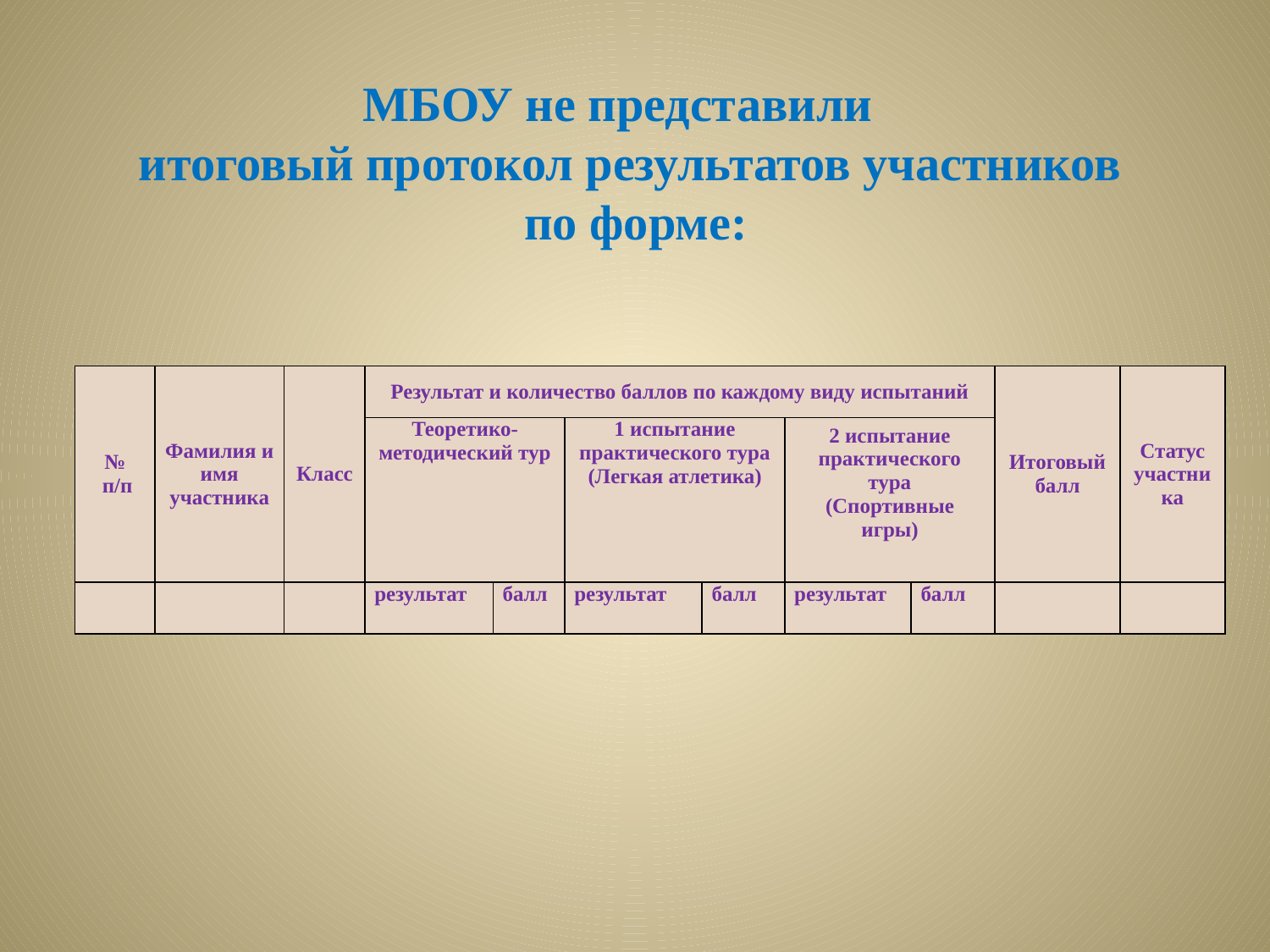

МБОУ не представили
итоговый протокол результатов участников
 по форме:

| № п/п | Фамилия и имя участника | Класс | Результат и количество баллов по каждому виду испытаний |  |  |  |  |  | Итоговый балл | Статус участника |
| --- | --- | --- | --- | --- | --- | --- | --- | --- | --- | --- |
|  |  |  | Теоретико-методический тур |  | 1 испытание практического тура (Легкая атлетика) |  | 2 испытание практического тура (Спортивные игры) |  |  |  |
|  |  |  | результат | балл | результат | балл | результат | балл |  |  |